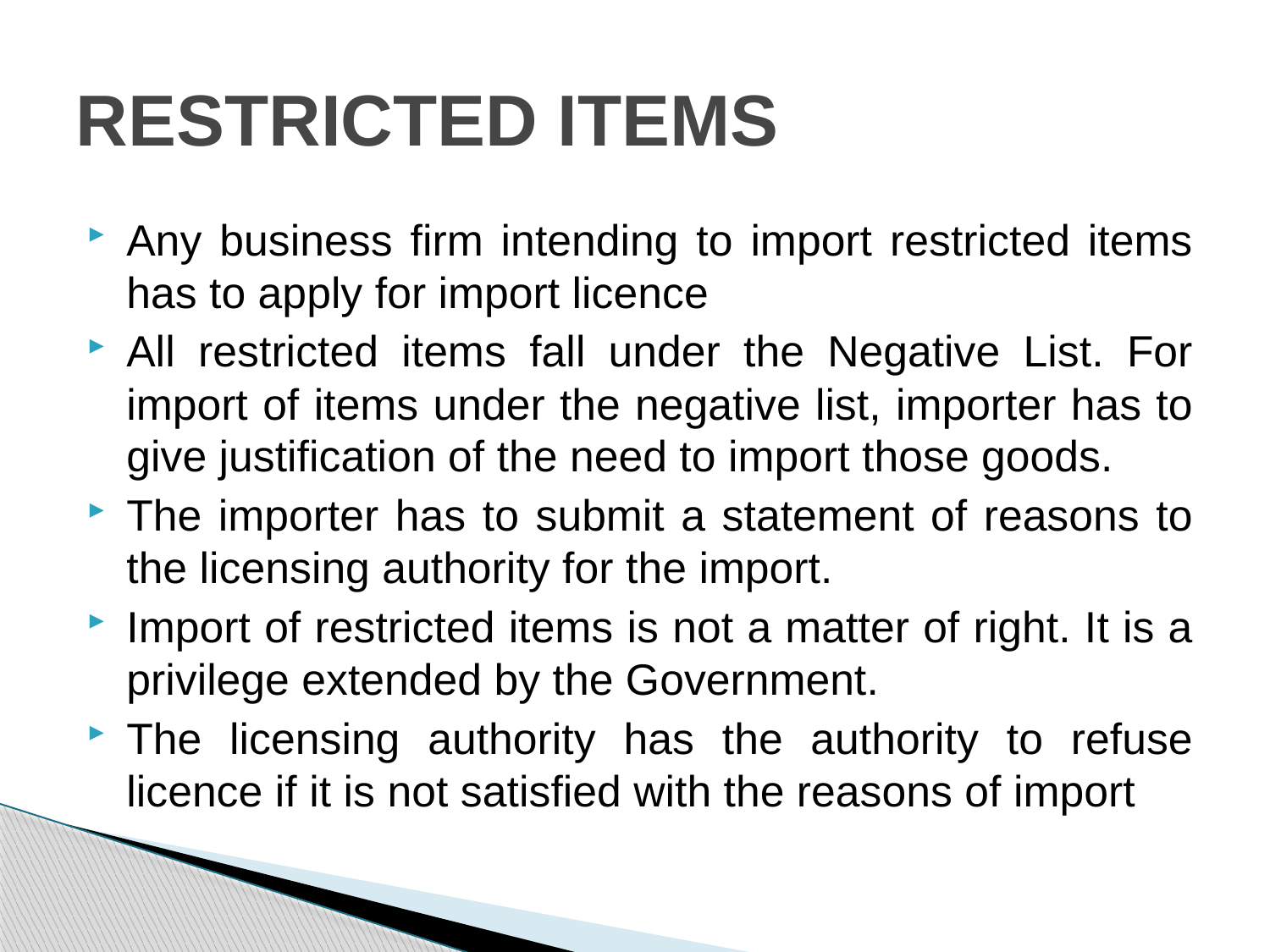

# RESTRICTED ITEMS
Any business firm intending to import restricted items has to apply for import licence
All restricted items fall under the Negative List. For import of items under the negative list, importer has to give justification of the need to import those goods.
The importer has to submit a statement of reasons to the licensing authority for the import.
Import of restricted items is not a matter of right. It is a privilege extended by the Government.
The licensing authority has the authority to refuse licence if it is not satisfied with the reasons of import